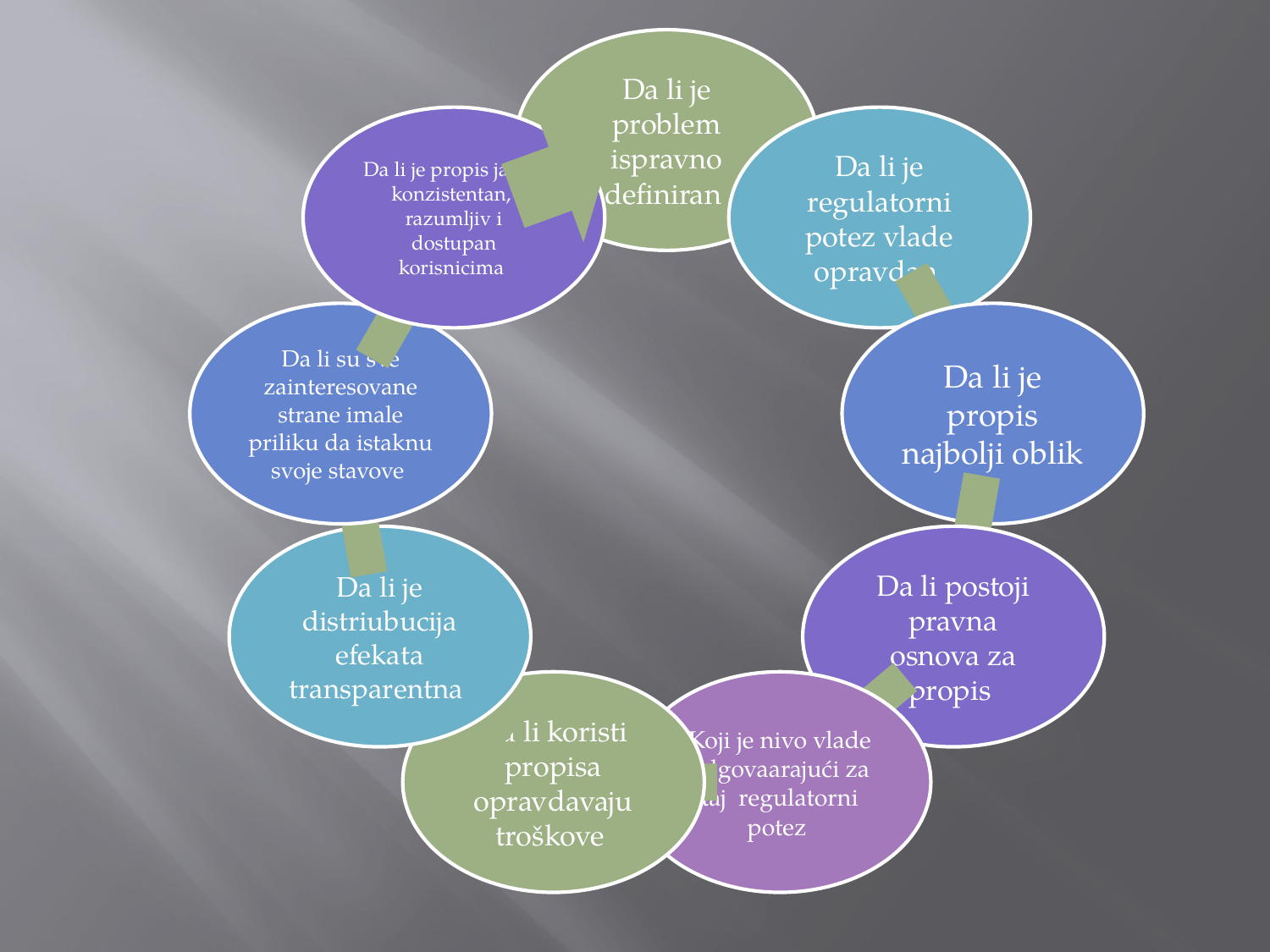

Da li je problem ispravno definiran
Koji je nivo vlade odgovaarajući za taj  regulatorni potez
Da li koristi propisa opravdavaju troškove
Da li je distriubucija efekata transparentna
Da li je propis jasan, konzistentan,  razumljiv i dostupan korisnicima
Da li je regulatorni potez vlade opravdan
Da li je propis najbolji oblik
Da li postoji pravna osnova za propis
Da li su sve zainteresovane strane imale priliku da istaknu svoje stavove
#